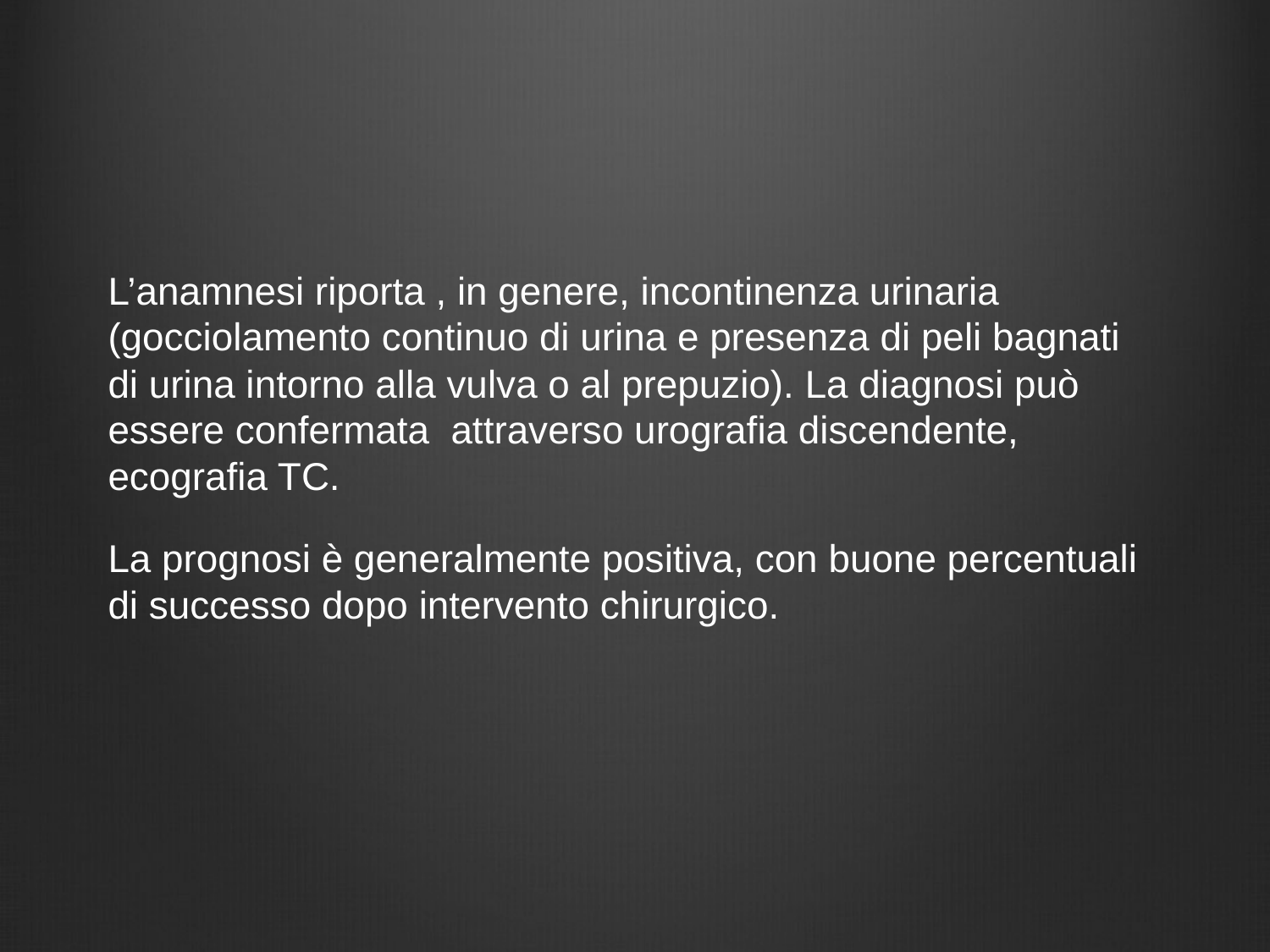

#
L’anamnesi riporta , in genere, incontinenza urinaria (gocciolamento continuo di urina e presenza di peli bagnati di urina intorno alla vulva o al prepuzio). La diagnosi può essere confermata  attraverso urografia discendente, ecografia TC.
La prognosi è generalmente positiva, con buone percentuali di successo dopo intervento chirurgico.